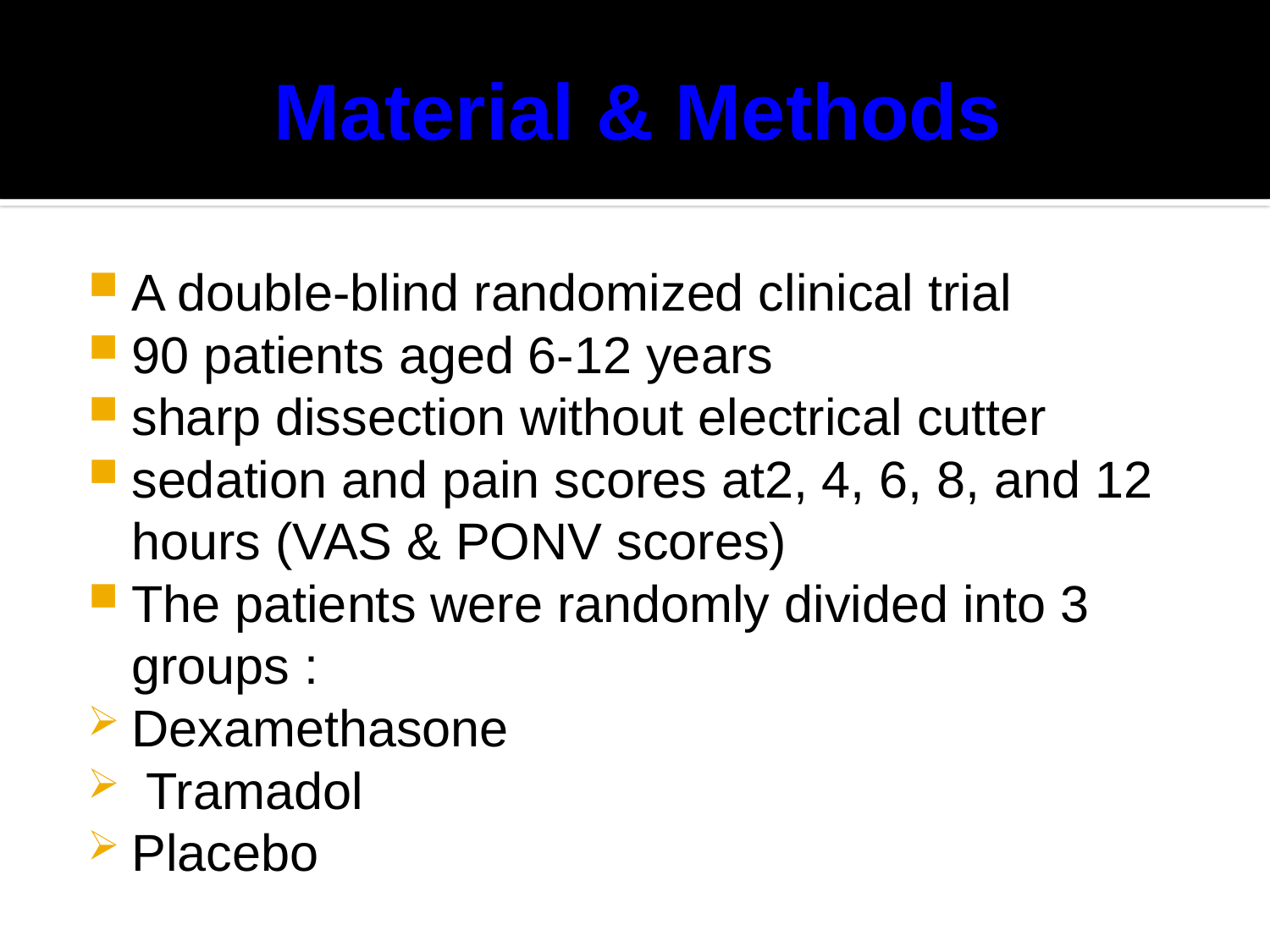

# Material & Methods
A double-blind randomized clinical trial
90 patients aged 6-12 years
sharp dissection without electrical cutter
sedation and pain scores at2, 4, 6, 8, and 12 hours (VAS & PONV scores)
The patients were randomly divided into 3 groups :
Dexamethasone
 Tramadol
Placebo